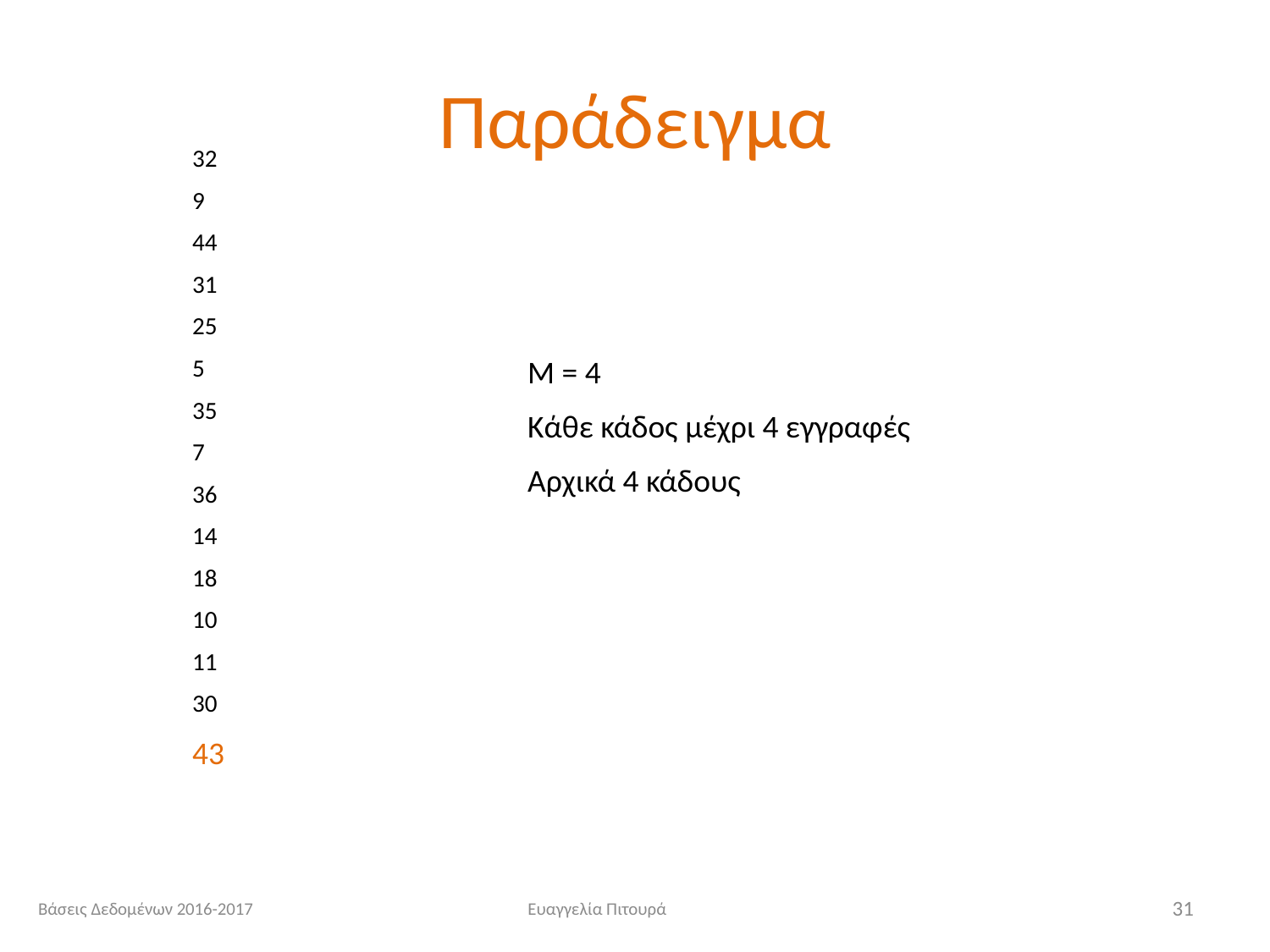

# Παράδειγμα
32
9
44
31
25
5
35
7
36
14
18
10
11
30
43
Μ = 4
Κάθε κάδος μέχρι 4 εγγραφές
Αρχικά 4 κάδους
Βάσεις Δεδομένων 2016-2017
Ευαγγελία Πιτουρά
31